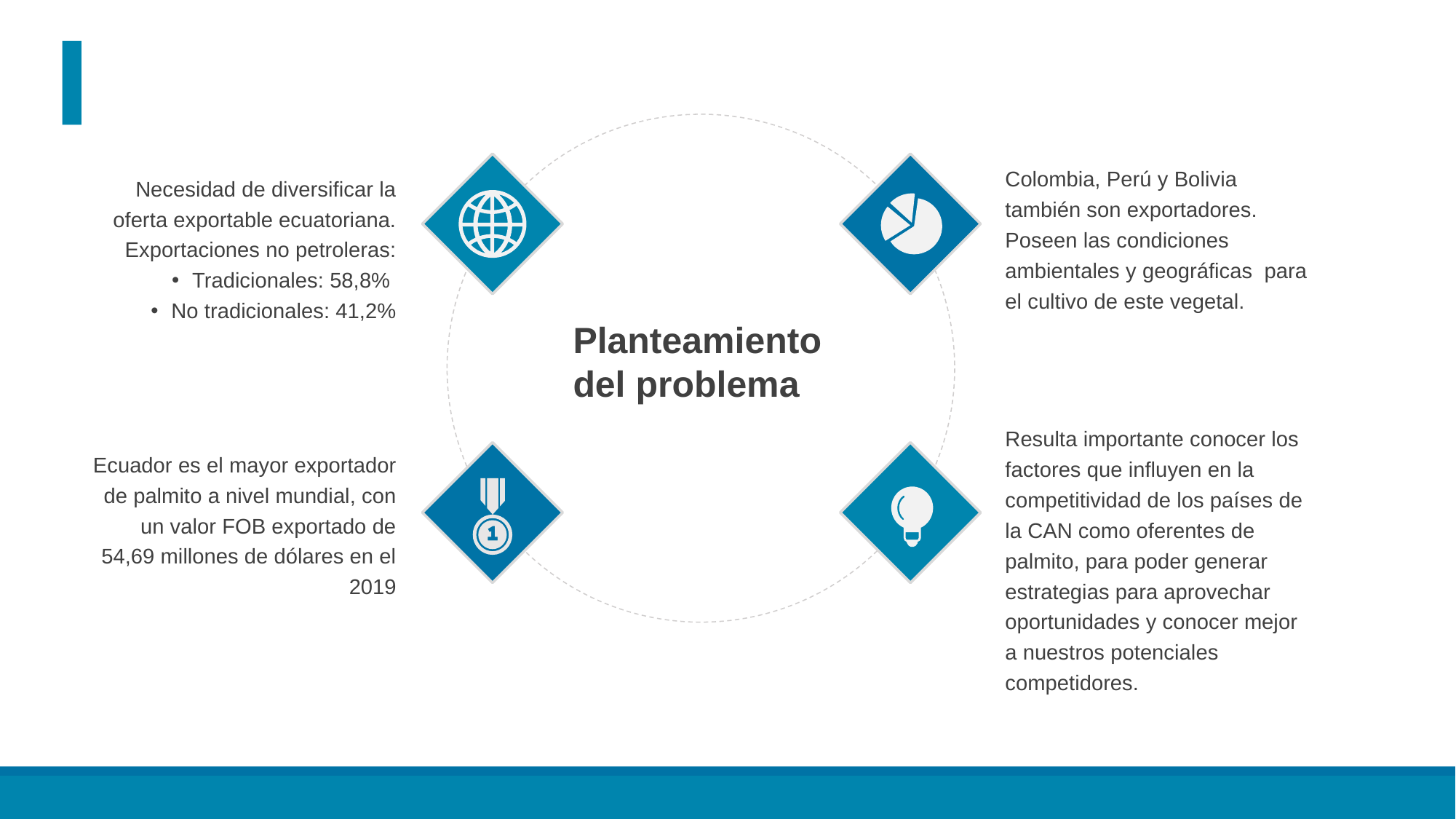

Colombia, Perú y Bolivia también son exportadores. Poseen las condiciones ambientales y geográficas  para el cultivo de este vegetal.
Necesidad de diversificar la oferta exportable ecuatoriana.
Exportaciones no petroleras:
Tradicionales: 58,8%
No tradicionales: 41,2%

Planteamiento del problema
Resulta importante conocer los factores que influyen en la competitividad de los países de la CAN como oferentes de palmito, para poder generar estrategias para aprovechar oportunidades y conocer mejor a nuestros potenciales competidores.
Ecuador es el mayor exportador de palmito a nivel mundial, con un valor FOB exportado de 54,69 millones de dólares en el 2019